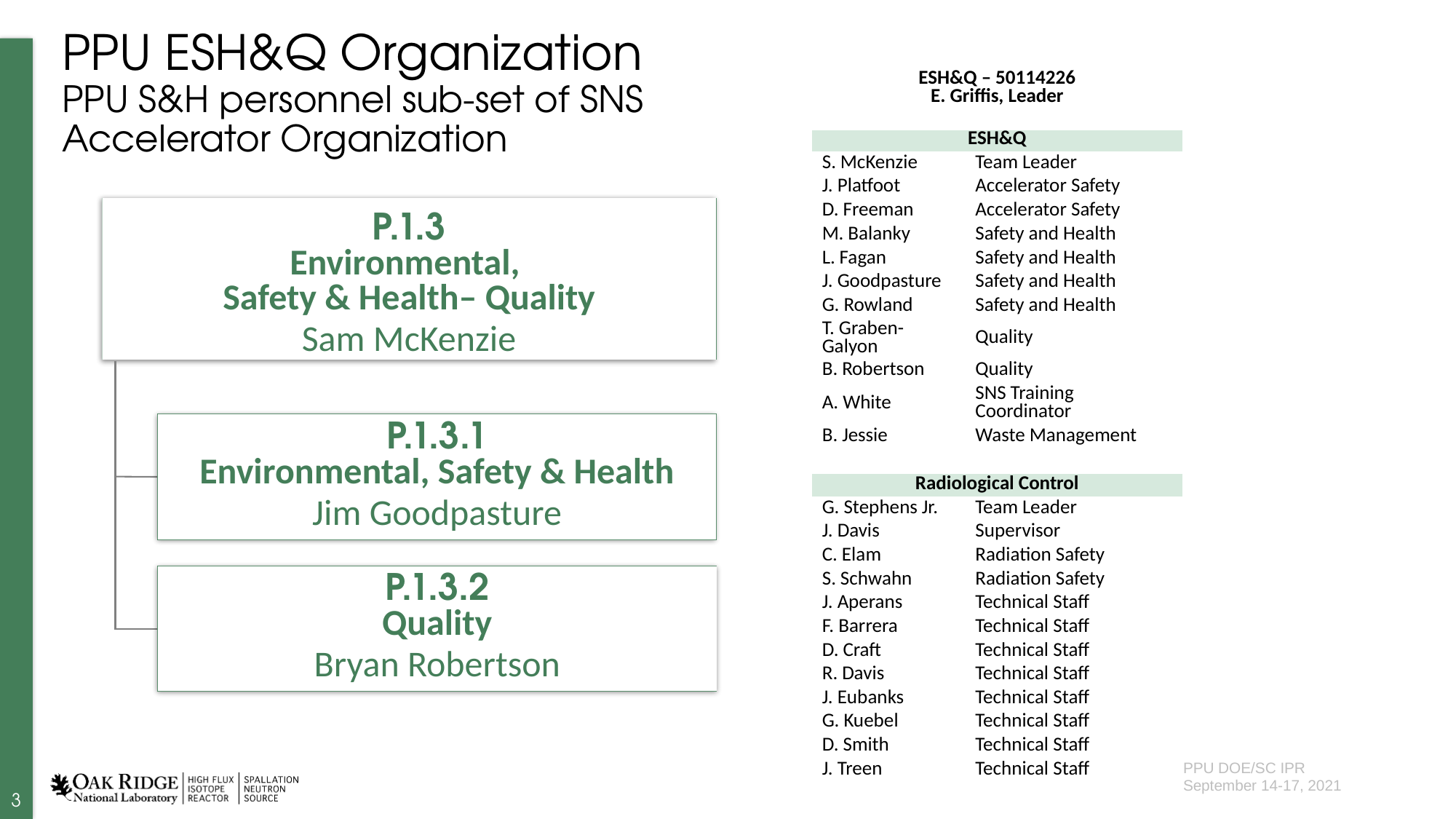

# PPU ESH&Q Organization PPU S&H personnel sub-set of SNS Accelerator Organization
| ESH&Q – 50114226 E. Griffis, Leader |  |
| --- | --- |
| ESH&Q |  |
| S. McKenzie | Team Leader |
| J. Platfoot | Accelerator Safety |
| D. Freeman | Accelerator Safety |
| M. Balanky | Safety and Health |
| L. Fagan | Safety and Health |
| J. Goodpasture | Safety and Health |
| G. Rowland | Safety and Health |
| T. Graben-Galyon | Quality |
| B. Robertson | Quality |
| A. White | SNS Training Coordinator |
| B. Jessie | Waste Management |
|  |  |
| Radiological Control |  |
| G. Stephens Jr. | Team Leader |
| J. Davis | Supervisor |
| C. Elam | Radiation Safety |
| S. Schwahn | Radiation Safety |
| J. Aperans | Technical Staff |
| F. Barrera | Technical Staff |
| D. Craft | Technical Staff |
| R. Davis | Technical Staff |
| J. Eubanks | Technical Staff |
| G. Kuebel | Technical Staff |
| D. Smith | Technical Staff |
| J. Treen | Technical Staff |
P.1.3
Environmental,
Safety & Health– Quality
Sam McKenzie

P.1.3.1
Environmental, Safety & Health
Jim Goodpasture

P.1.3.2
Quality
Bryan Robertson